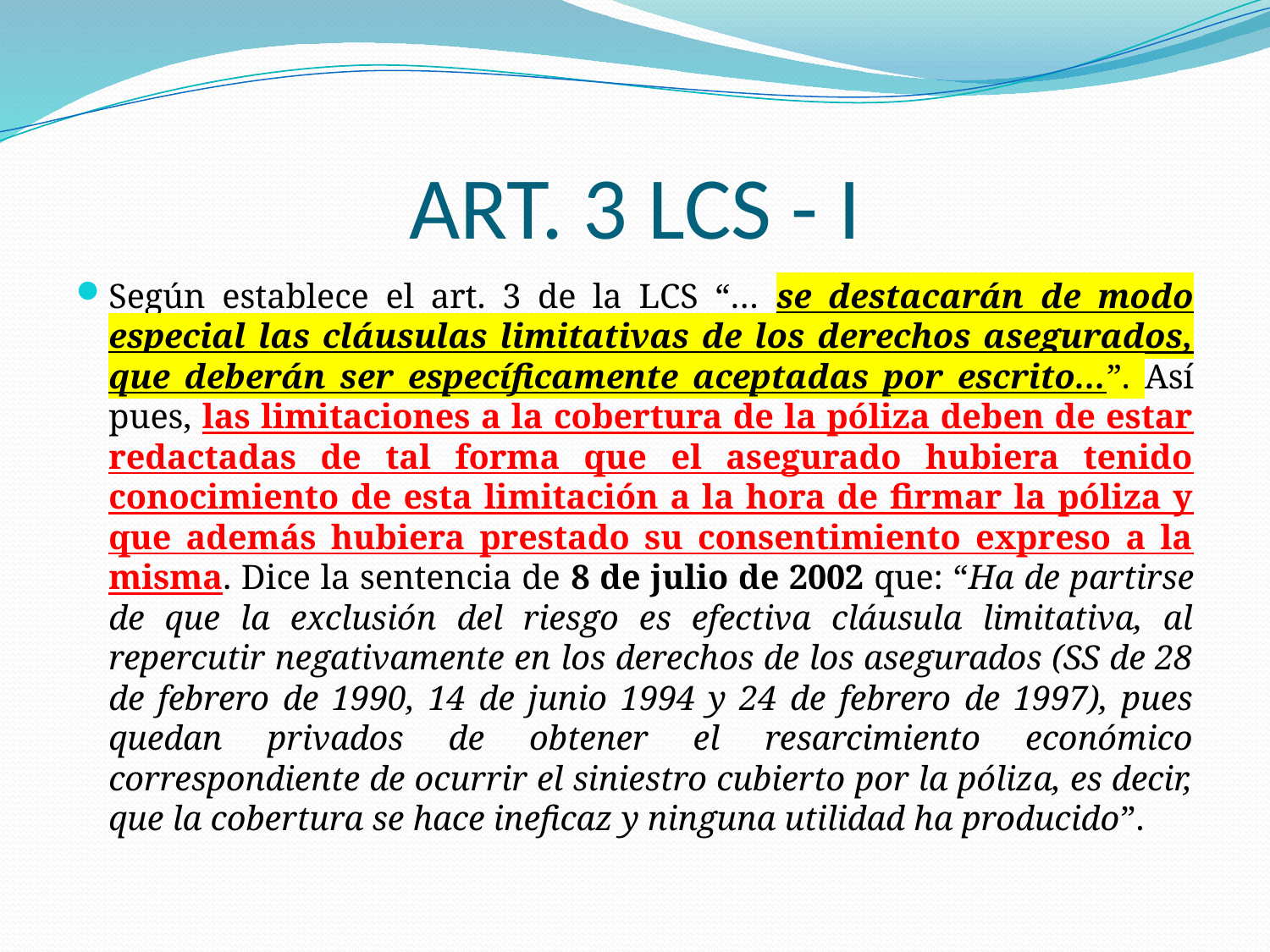

# ART. 3 LCS - I
Según establece el art. 3 de la LCS “… se destacarán de modo especial las cláusulas limitativas de los derechos asegurados, que deberán ser específicamente aceptadas por escrito…”. Así pues, las limitaciones a la cobertura de la póliza deben de estar redactadas de tal forma que el asegurado hubiera tenido conocimiento de esta limitación a la hora de firmar la póliza y que además hubiera prestado su consentimiento expreso a la misma. Dice la sentencia de 8 de julio de 2002 que: “Ha de partirse de que la exclusión del riesgo es efectiva cláusula limitativa, al repercutir negativamente en los derechos de los asegurados (SS de 28 de febrero de 1990, 14 de junio 1994 y 24 de febrero de 1997), pues quedan privados de obtener el resarcimiento económico correspondiente de ocurrir el siniestro cubierto por la póliza, es decir, que la cobertura se hace ineficaz y ninguna utilidad ha producido”.